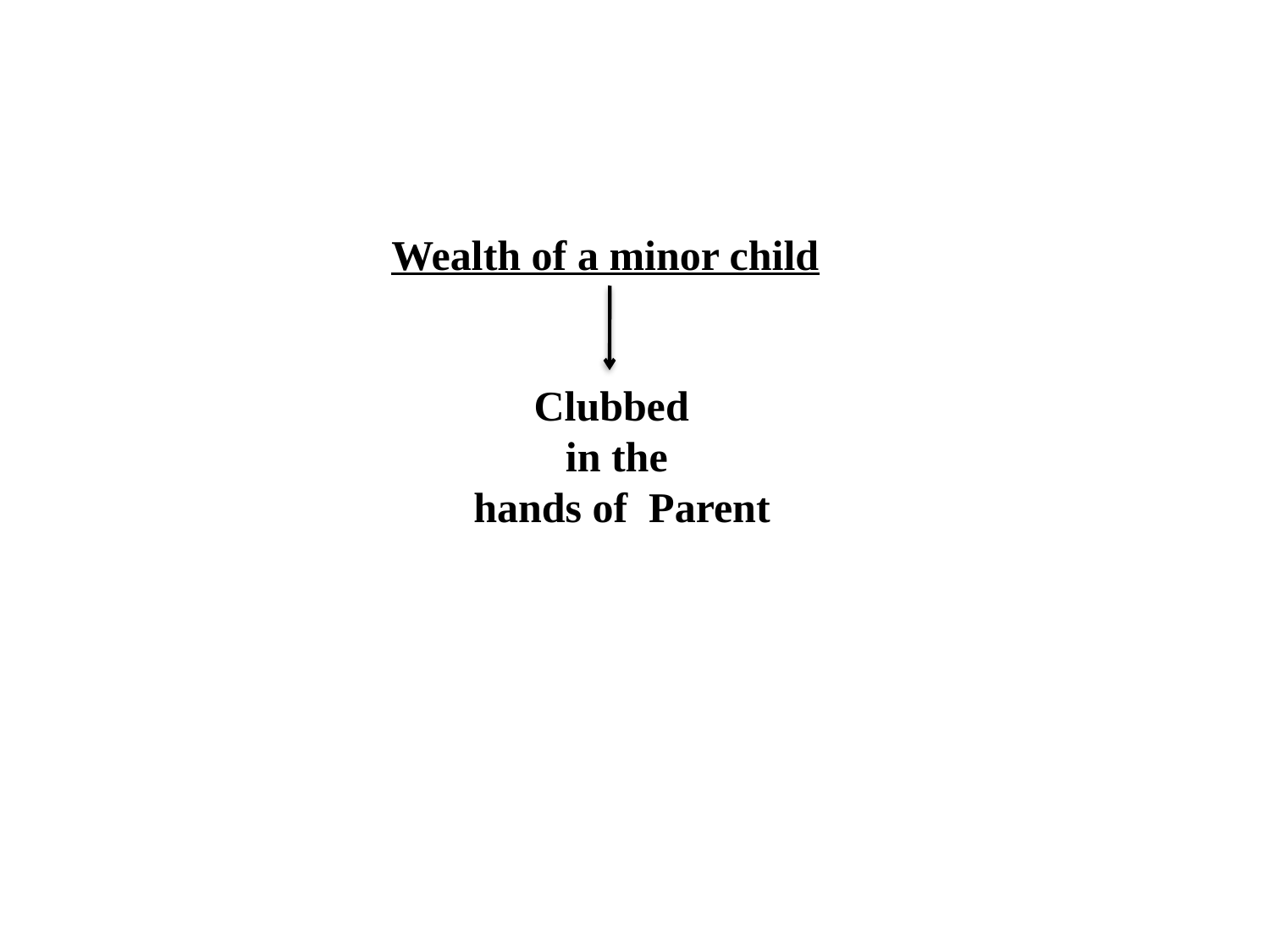

Wealth of a minor child
Clubbed
in the
 hands of  Parent